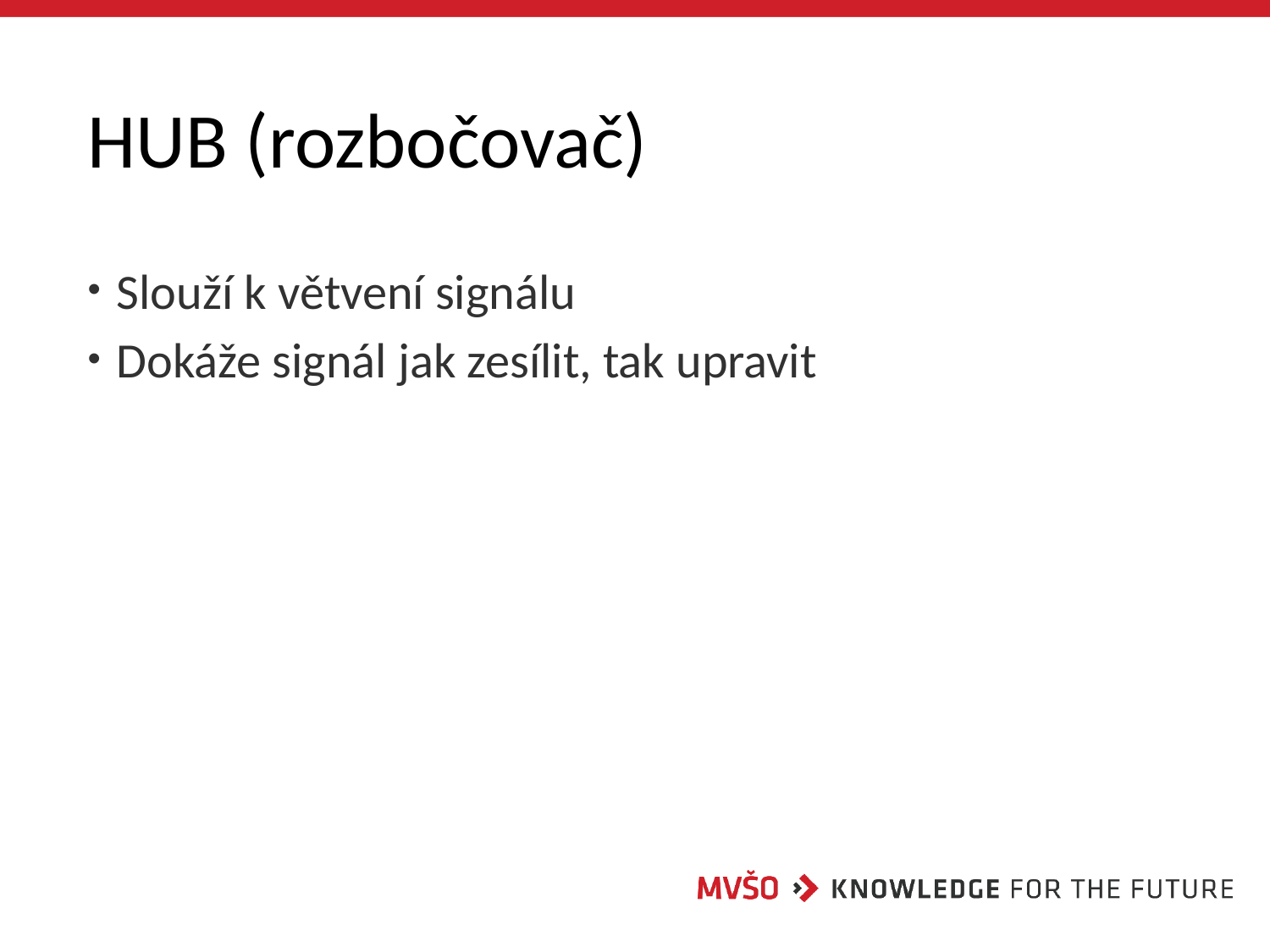

# HUB (rozbočovač)
 Slouží k větvení signálu
 Dokáže signál jak zesílit, tak upravit